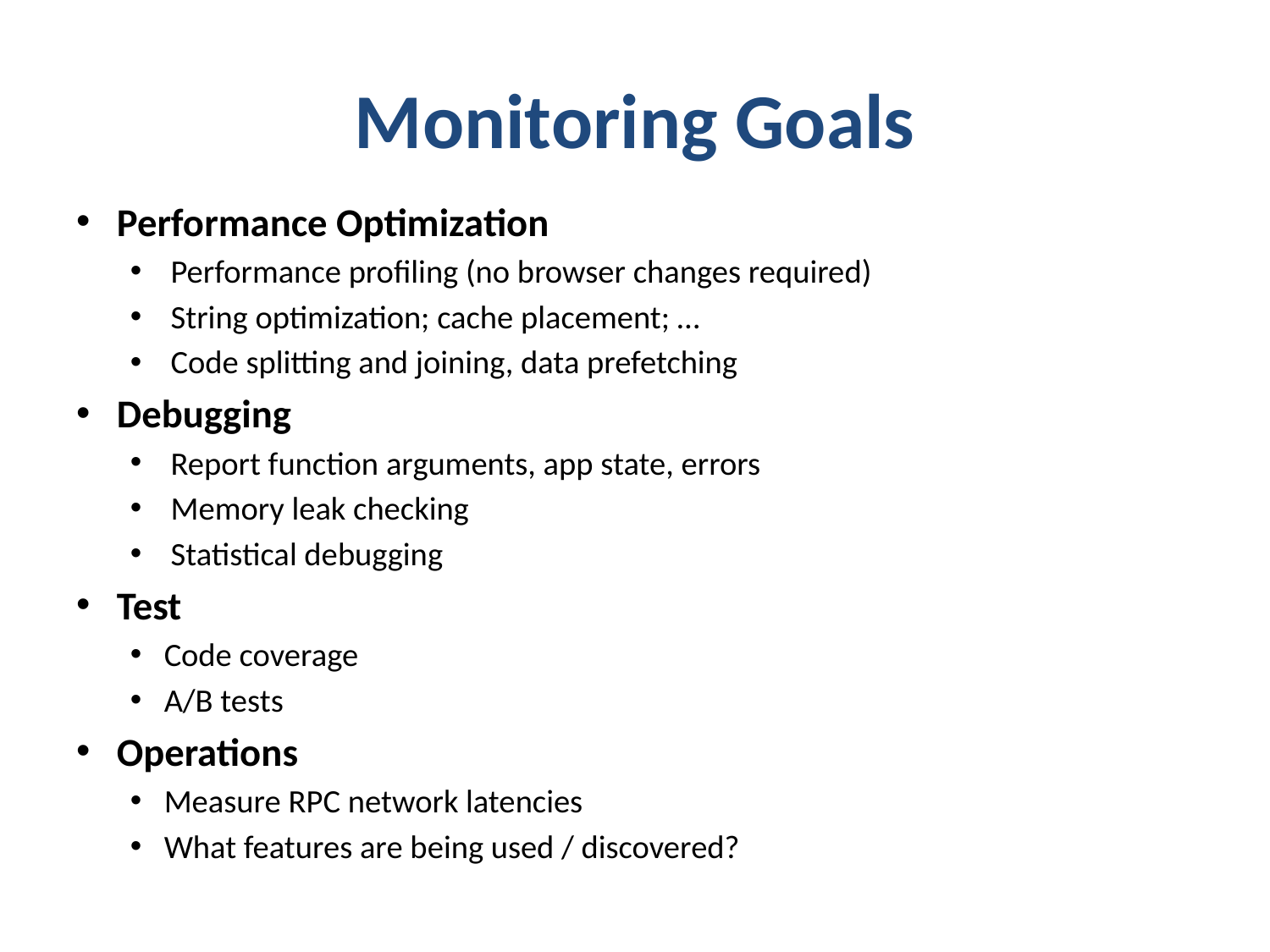

# Monitoring Goals
Performance Optimization
Performance profiling (no browser changes required)
String optimization; cache placement; …
Code splitting and joining, data prefetching
Debugging
Report function arguments, app state, errors
Memory leak checking
Statistical debugging
Test
Code coverage
A/B tests
Operations
Measure RPC network latencies
What features are being used / discovered?